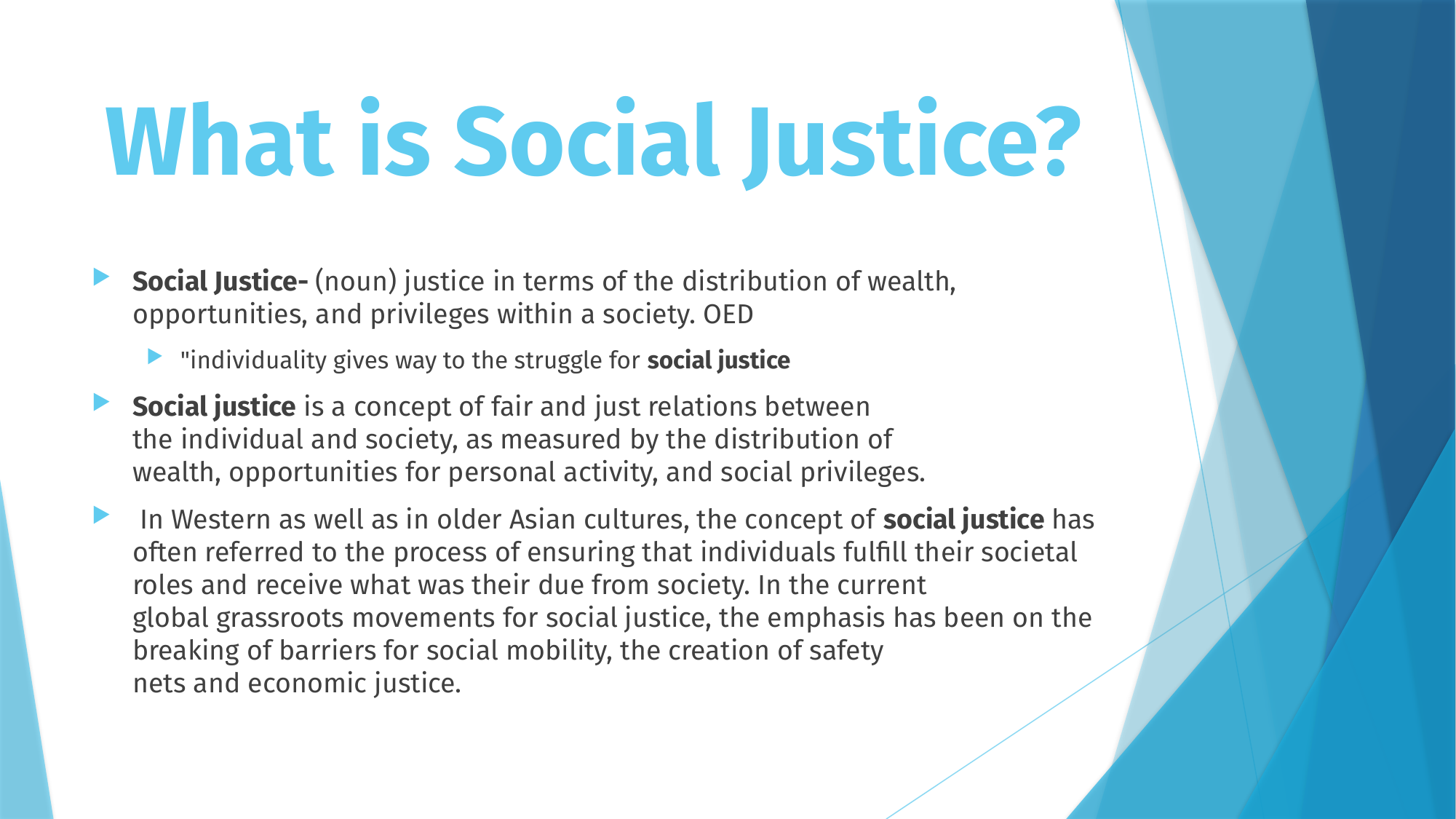

# What is Social Justice?
Social Justice- (noun) justice in terms of the distribution of wealth, opportunities, and privileges within a society. OED
"individuality gives way to the struggle for social justice
Social justice is a concept of fair and just relations between the individual and society, as measured by the distribution of wealth, opportunities for personal activity, and social privileges.
 In Western as well as in older Asian cultures, the concept of social justice has often referred to the process of ensuring that individuals fulfill their societal roles and receive what was their due from society. In the current global grassroots movements for social justice, the emphasis has been on the breaking of barriers for social mobility, the creation of safety nets and economic justice.